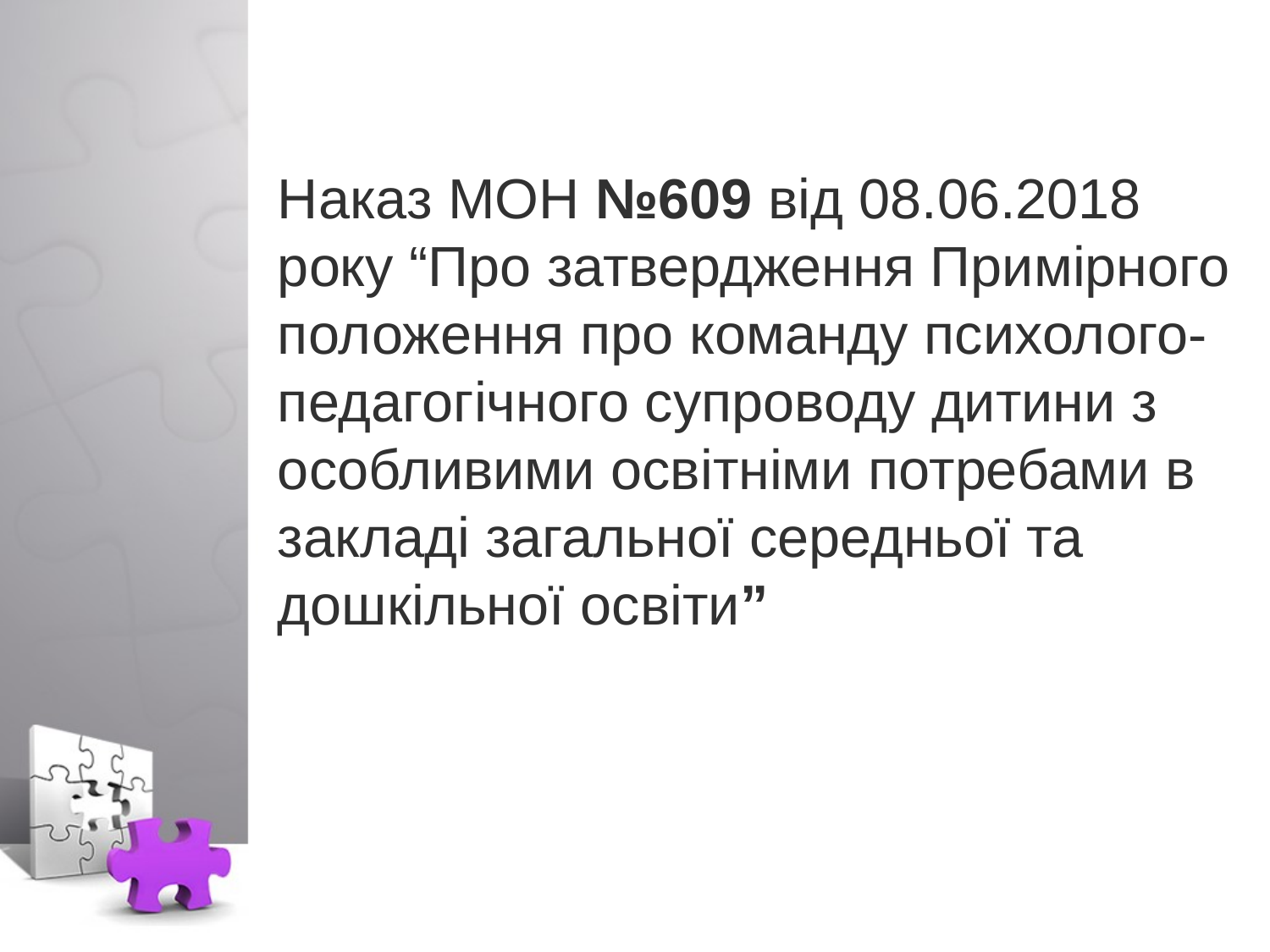

Наказ МОН №609 від 08.06.2018 року “Про затвердження Примірного положення про команду психолого-педагогічного супроводу дитини з особливими освітніми потребами в закладі загальної середньої та дошкільної освіти”